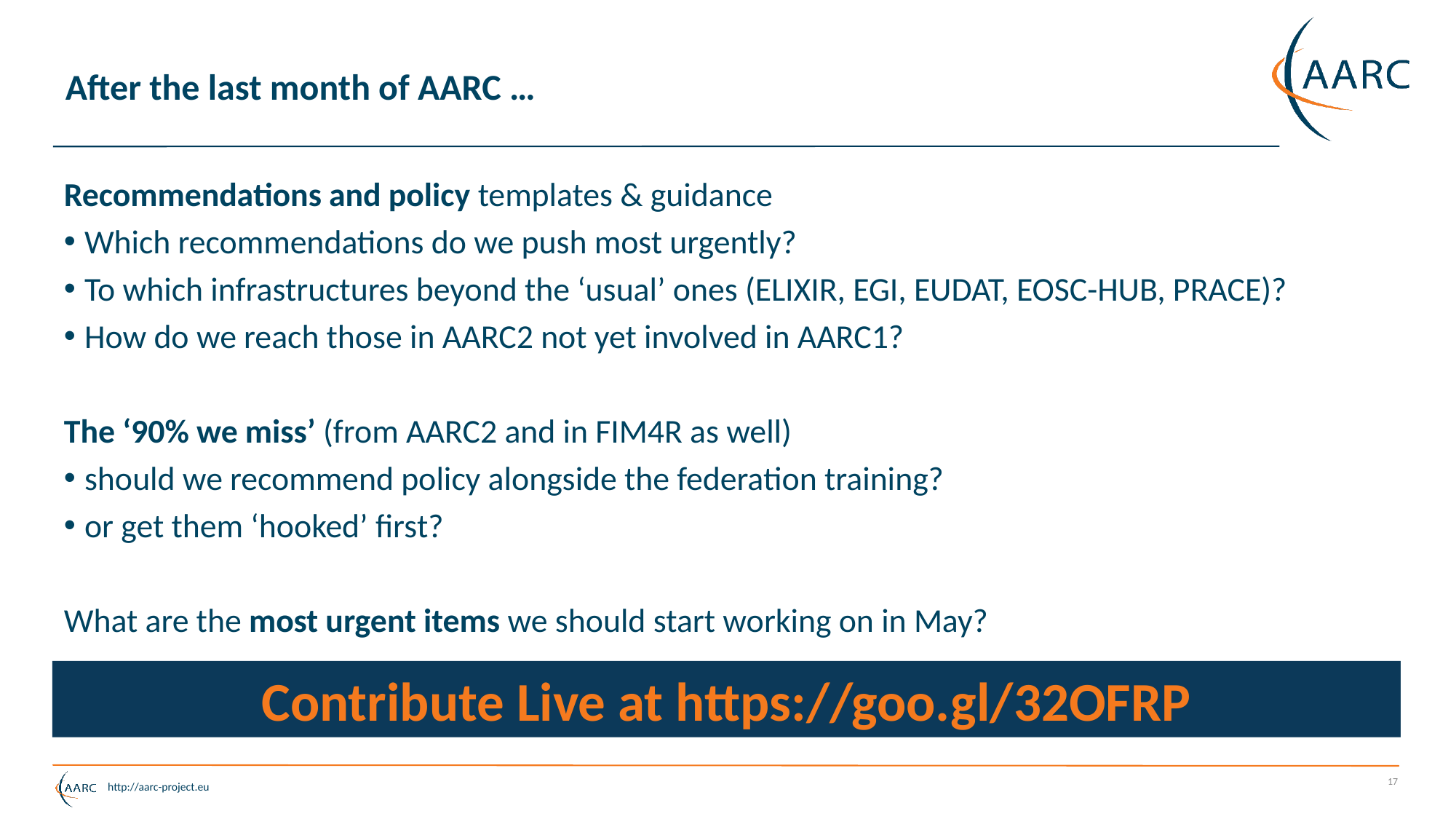

# After the last month of AARC …
Recommendations and policy templates & guidance
Which recommendations do we push most urgently?
To which infrastructures beyond the ‘usual’ ones (ELIXIR, EGI, EUDAT, EOSC-HUB, PRACE)?
How do we reach those in AARC2 not yet involved in AARC1?

The ‘90% we miss’ (from AARC2 and in FIM4R as well)
should we recommend policy alongside the federation training?
or get them ‘hooked’ first?

What are the most urgent items we should start working on in May?

Contribute Live at https://goo.gl/32OFRP
17